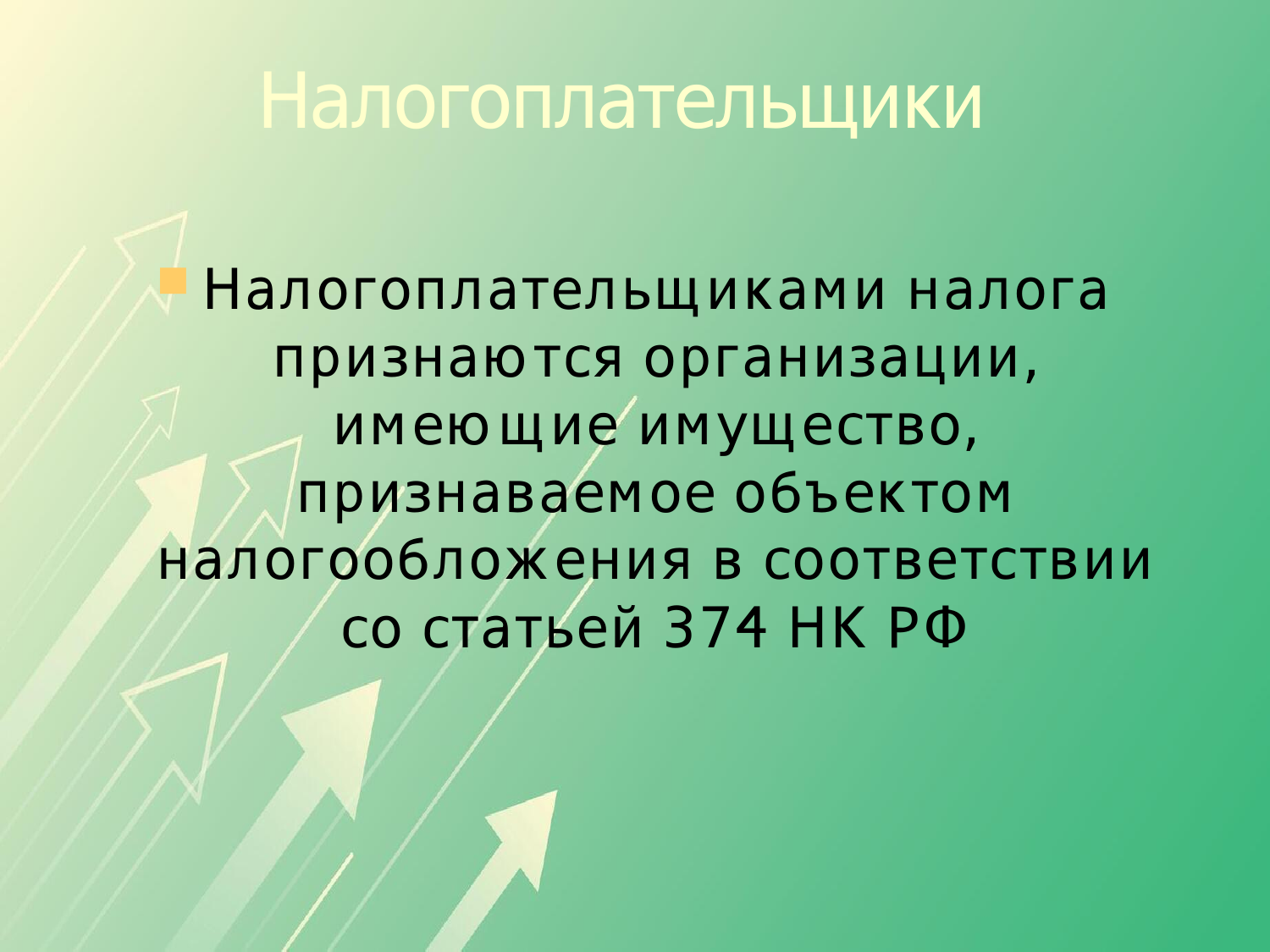

Налогоплательщики
Налогоплательщиками налога признаются организации, имеющие имущество, признаваемое объектом налогообложения в соответствии со статьей 374 НК РФ